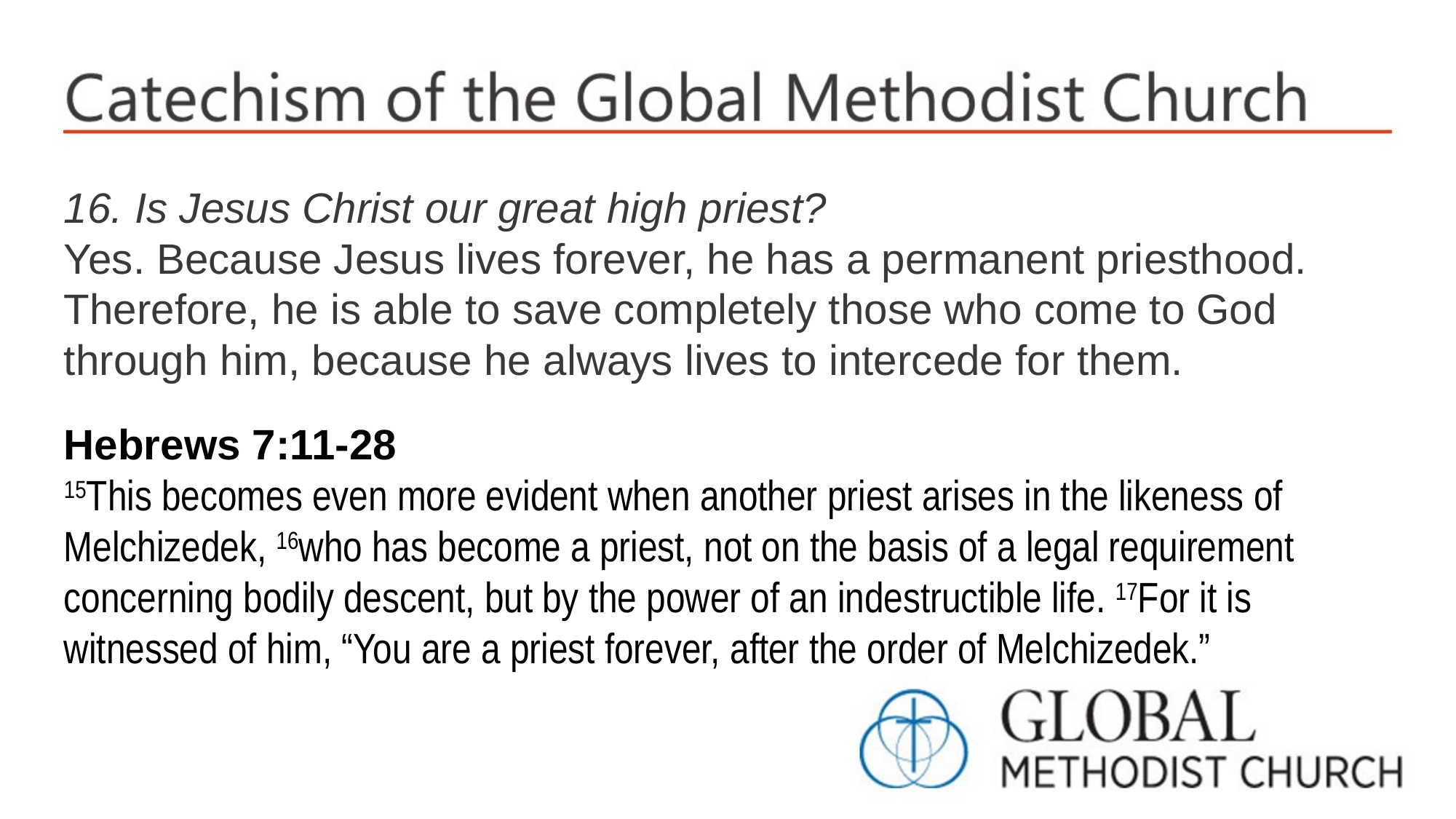

16. Is Jesus Christ our great high priest?
Yes. Because Jesus lives forever, he has a permanent priesthood. Therefore, he is able to save completely those who come to God through him, because he always lives to intercede for them.
Hebrews 7:11-28
15This becomes even more evident when another priest arises in the likeness of Melchizedek, 16who has become a priest, not on the basis of a legal requirement concerning bodily descent, but by the power of an indestructible life. 17For it is witnessed of him, “You are a priest forever, after the order of Melchizedek.”